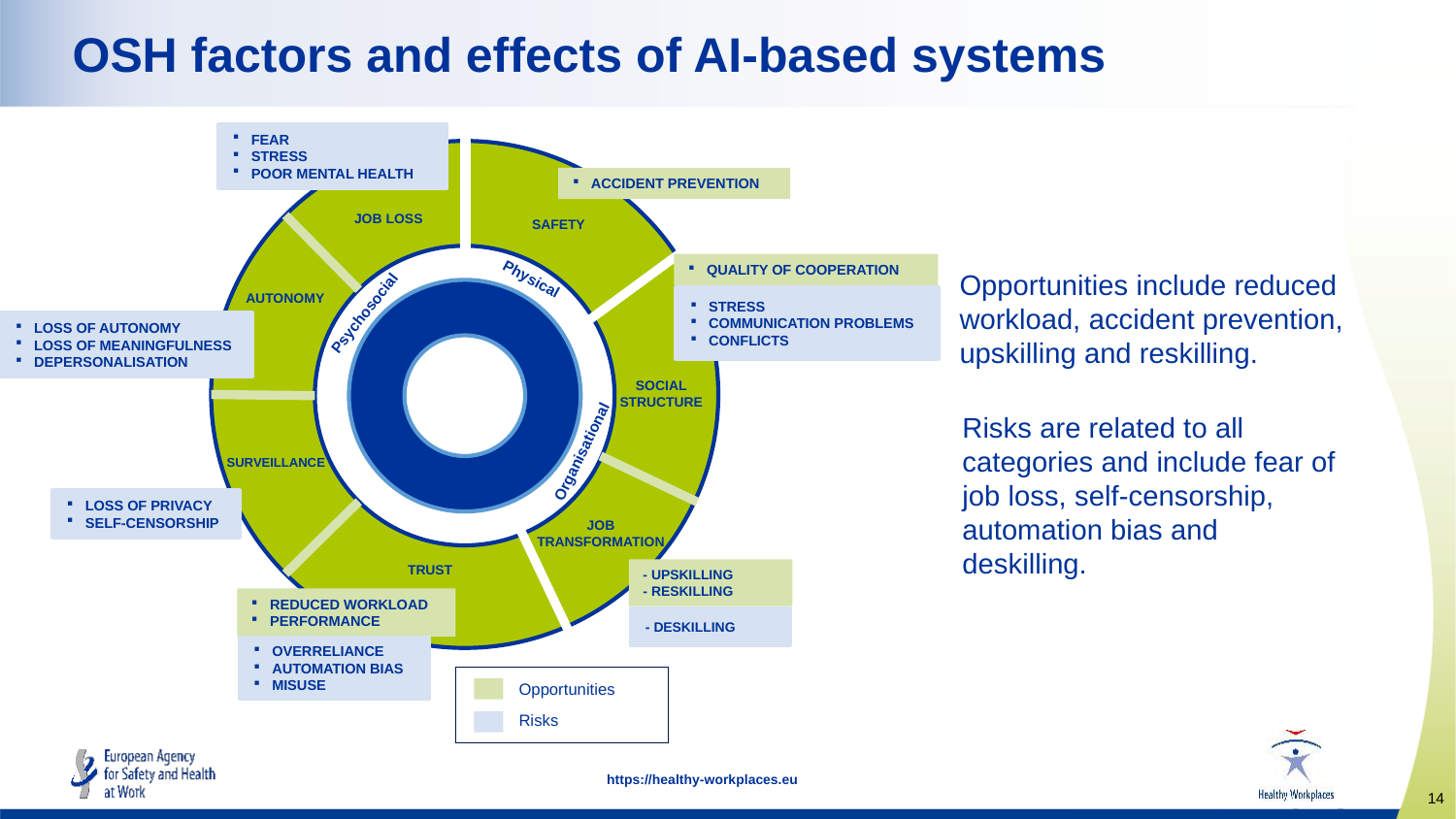

# OSH factors and effects of AI-based systems
FEAR
STRESS
POOR MENTAL HEALTH

ACCIDENT PREVENTION
JOB LOSS
SAFETY

QUALITY OF COOPERATION
Physical

AUTONOMY
STRESS
COMMUNICATION PROBLEMS
CONFLICTS
Psychosocial
LOSS OF AUTONOMY
LOSS OF MEANINGFULNESS
DEPERSONALISATION

SOCIAL STRUCTURE
Organisational
SURVEILLANCE
LOSS OF PRIVACY
SELF-CENSORSHIP
JOB TRANSFORMATION
TRUST
- UPSKILLING
- RESKILLING
REDUCED WORKLOAD
PERFORMANCE
- DESKILLING
OVERRELIANCE
AUTOMATION BIAS
MISUSE
Opportunities include reduced workload, accident prevention, upskilling and reskilling.
Risks are related to all categories and include fear of job loss, self-censorship, automation bias and deskilling.

Opportunities

Risks